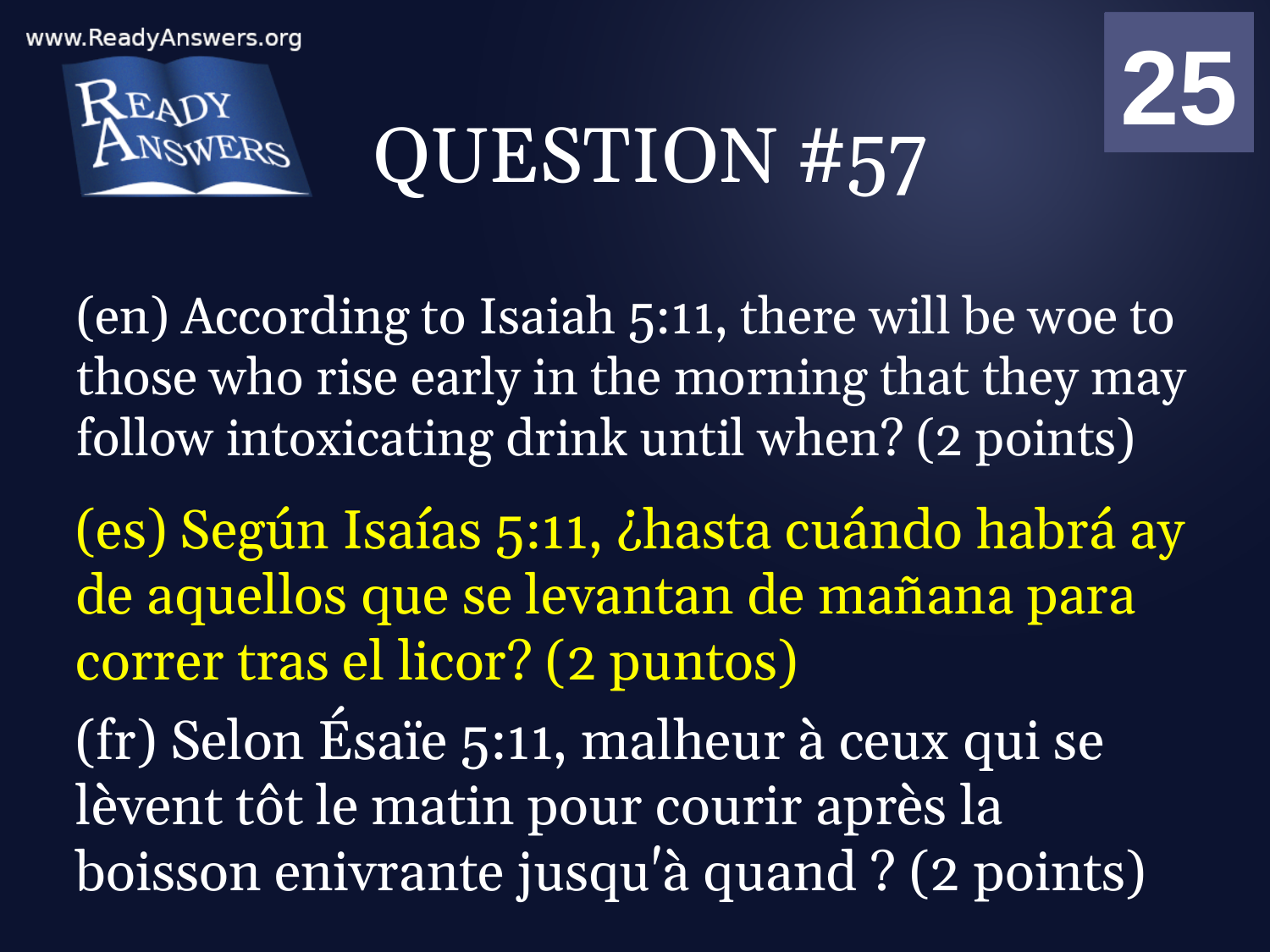

01
02
03
04
05
06
07
08
09
10
11
12
13
14
15
16
17
18
19
20
21
22
23
24
25
00
# QUESTION #57
(en) According to Isaiah 5:11, there will be woe to those who rise early in the morning that they may follow intoxicating drink until when? (2 points)
(es) Según Isaías 5:11, ¿hasta cuándo habrá ay de aquellos que se levantan de mañana para correr tras el licor? (2 puntos)
(fr) Selon Ésaïe 5:11, malheur à ceux qui se lèvent tôt le matin pour courir après la boisson enivrante jusqu'à quand ? (2 points)